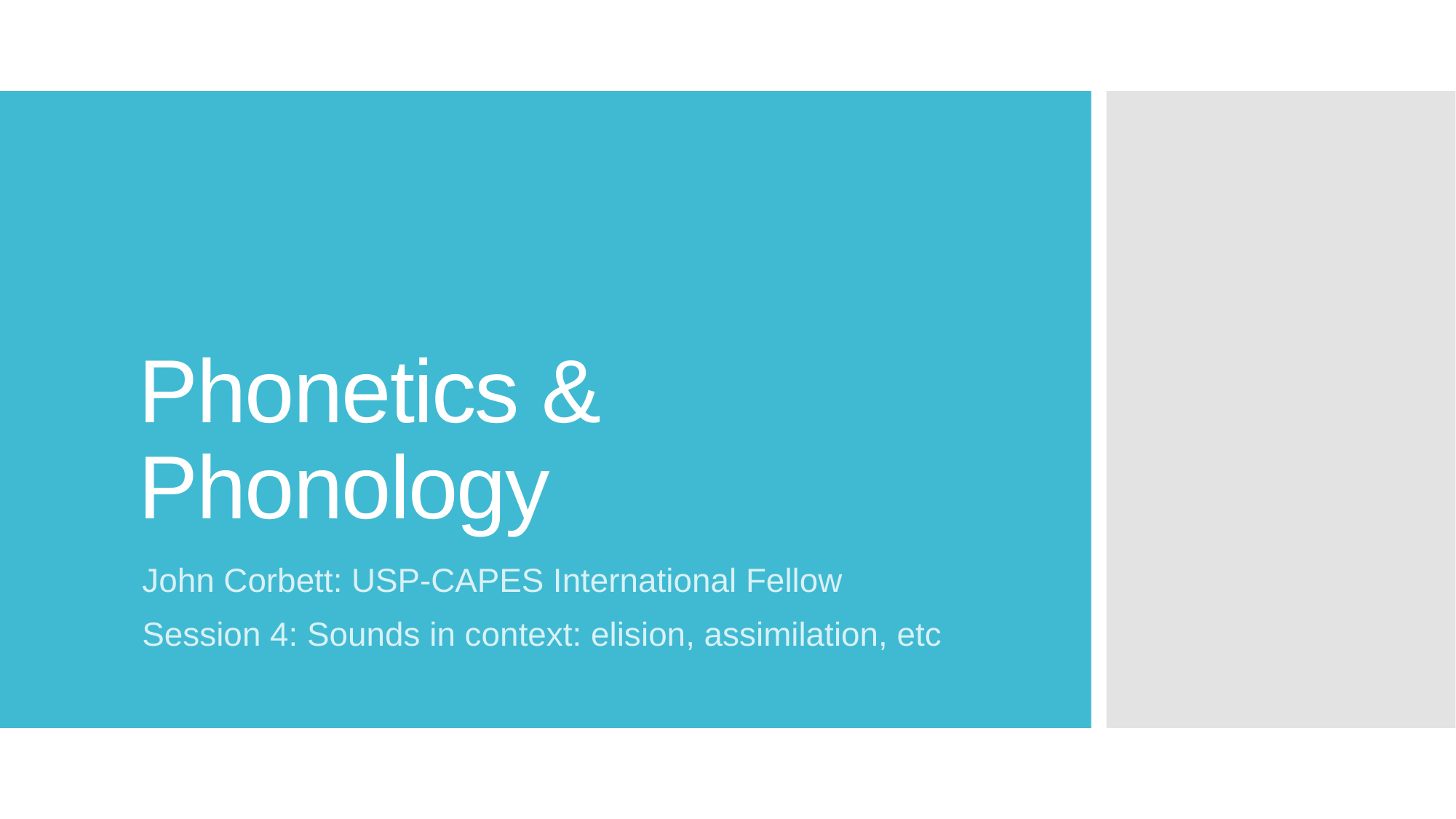

# Phonetics & Phonology
John Corbett: USP-CAPES International Fellow
Session 4: Sounds in context: elision, assimilation, etc